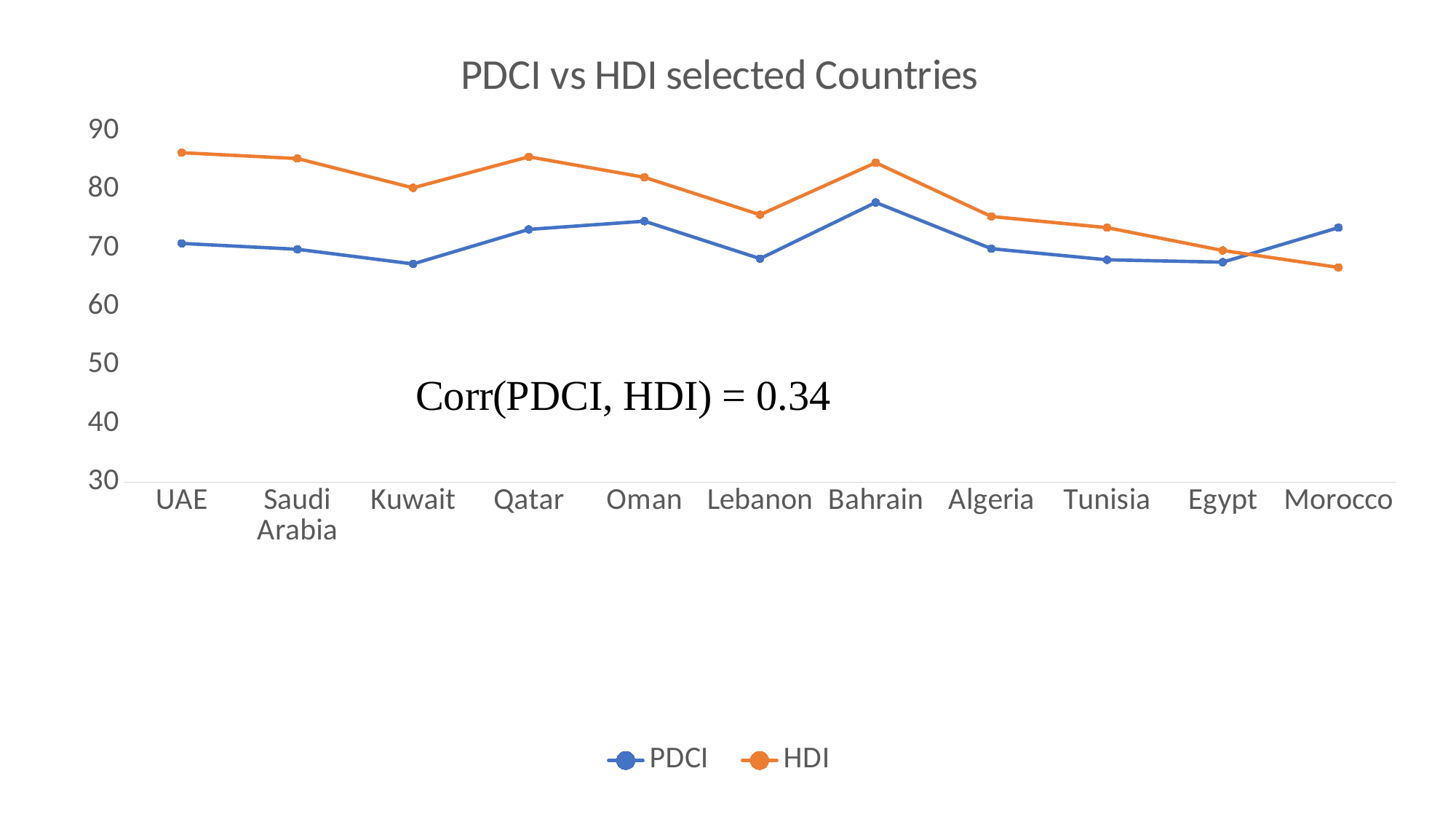

### Chart: PDCI vs HDI selected Countries

| Category | PDCI   | HDI |
|---|---|---|
| UAE | 70.8 | 86.3 |
| Saudi Arabia | 69.8 | 85.3 |
| Kuwait | 67.3 | 80.30000000000001 |
| Qatar | 73.2 | 85.6 |
| Oman | 74.6 | 82.1 |
| Lebanon | 68.2 | 75.7 |
| Bahrain | 77.8 | 84.6 |
| Algeria | 69.9 | 75.4 |
| Tunisia | 68.0 | 73.5 |
| Egypt | 67.6 | 69.6 |
| Morocco | 73.5 | 66.7 |